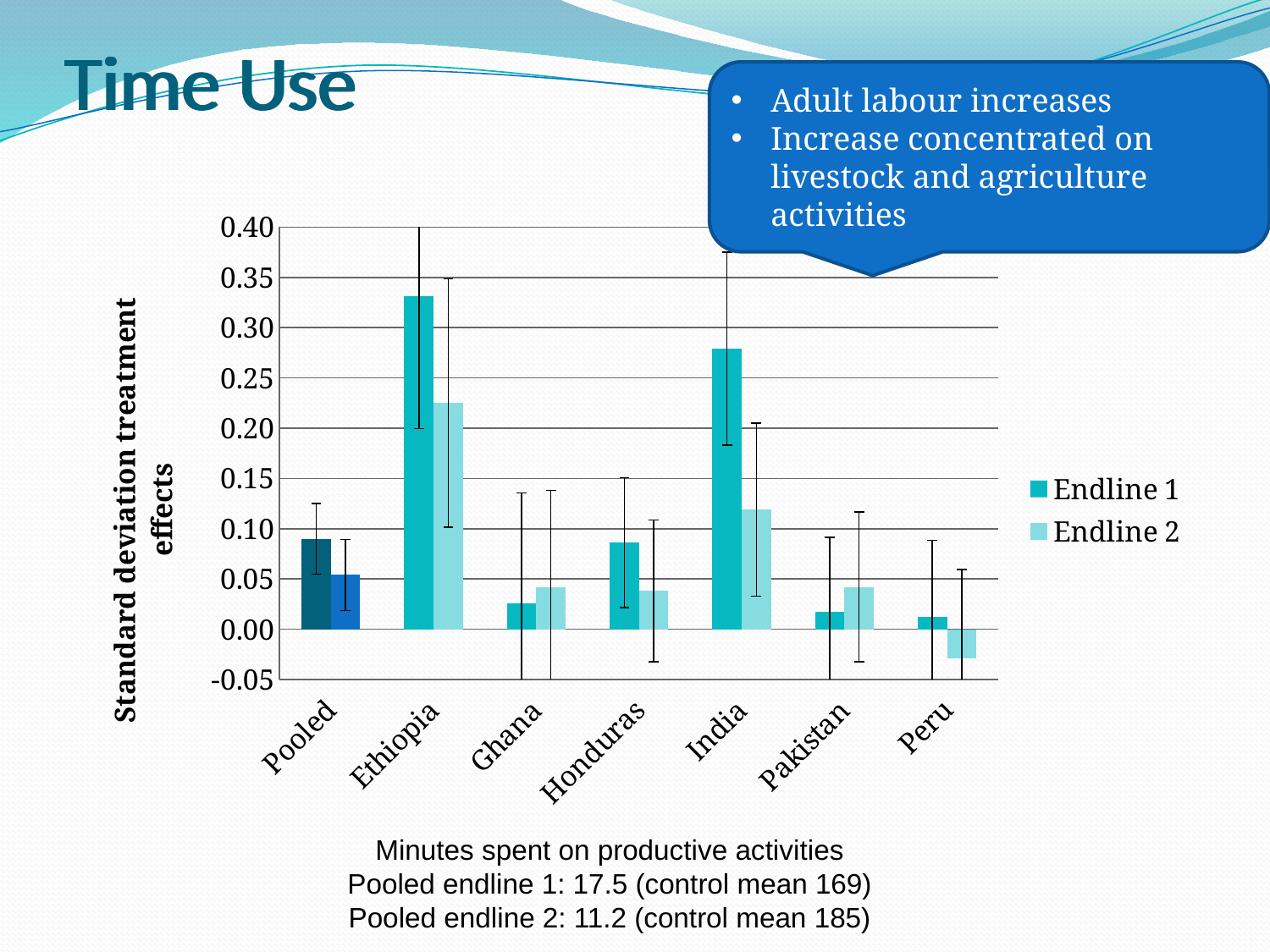

# Time Use
Time Use
Time Use
Adult labour increases
Increase concentrated on livestock and agriculture activities

### Chart

| Category |  |  |
|---|---|---|
| Pooled | 0.09 | 0.054 |
| Ethiopia | 0.331 | 0.225 |
| Ghana | 0.026 | 0.042 |
| Honduras | 0.086 | 0.038 |
| India | 0.279 | 0.119 |
| Pakistan | 0.017 | 0.042 |
| Peru | 0.012 | -0.029 |
Minutes spent on productive activities
Pooled endline 1: 17.5 (control mean 169)
Pooled endline 2: 11.2 (control mean 185)